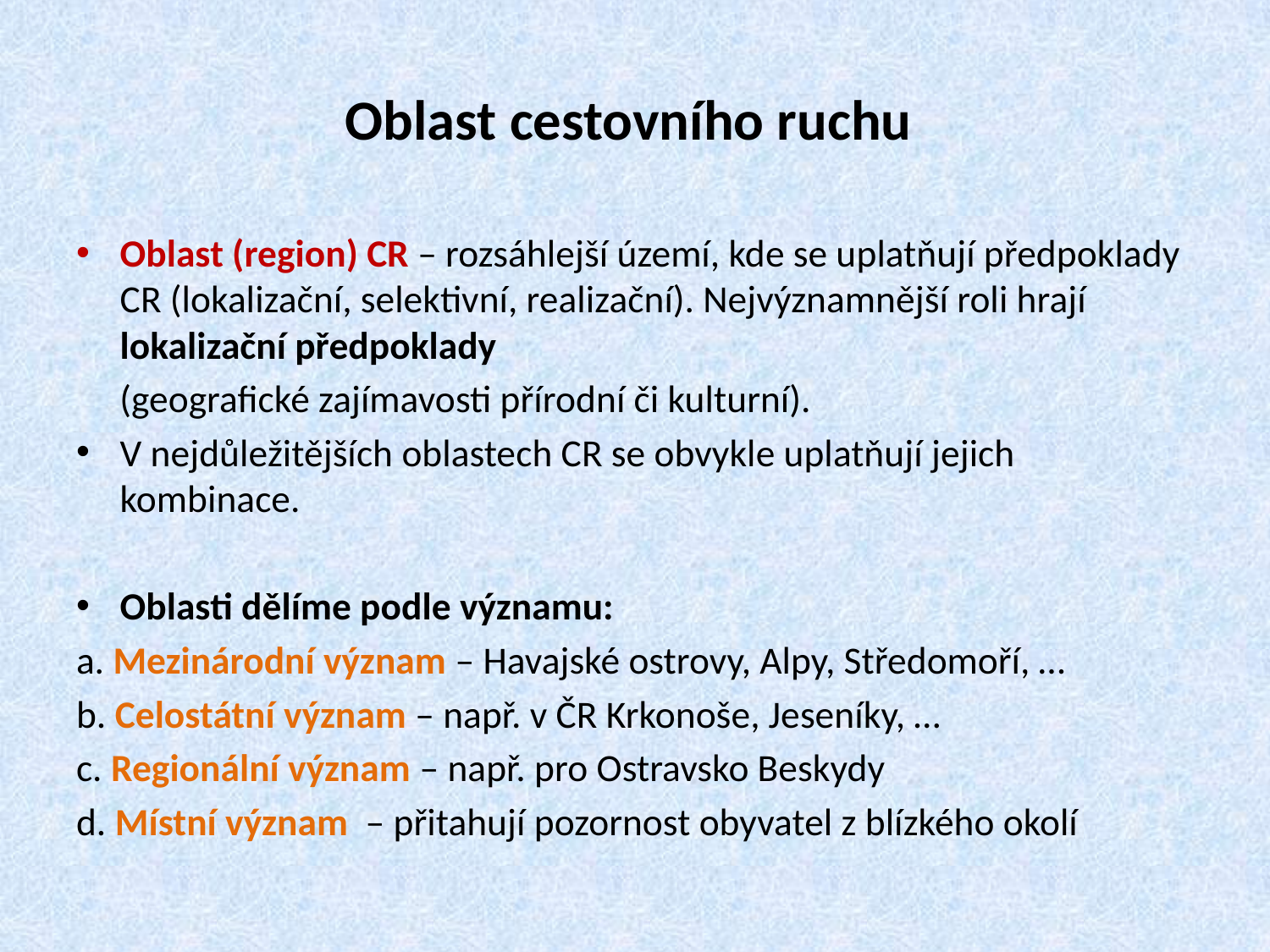

# Oblast cestovního ruchu
Oblast (region) CR – rozsáhlejší území, kde se uplatňují předpoklady CR (lokalizační, selektivní, realizační). Nejvýznamnější roli hrají lokalizační předpoklady
     (geografické zajímavosti přírodní či kulturní).
V nejdůležitějších oblastech CR se obvykle uplatňují jejich kombinace.

Oblasti dělíme podle významu:
a. Mezinárodní význam – Havajské ostrovy, Alpy, Středomoří, …
b. Celostátní význam – např. v ČR Krkonoše, Jeseníky, …
c. Regionální význam – např. pro Ostravsko Beskydy
d. Místní význam  – přitahují pozornost obyvatel z blízkého okolí